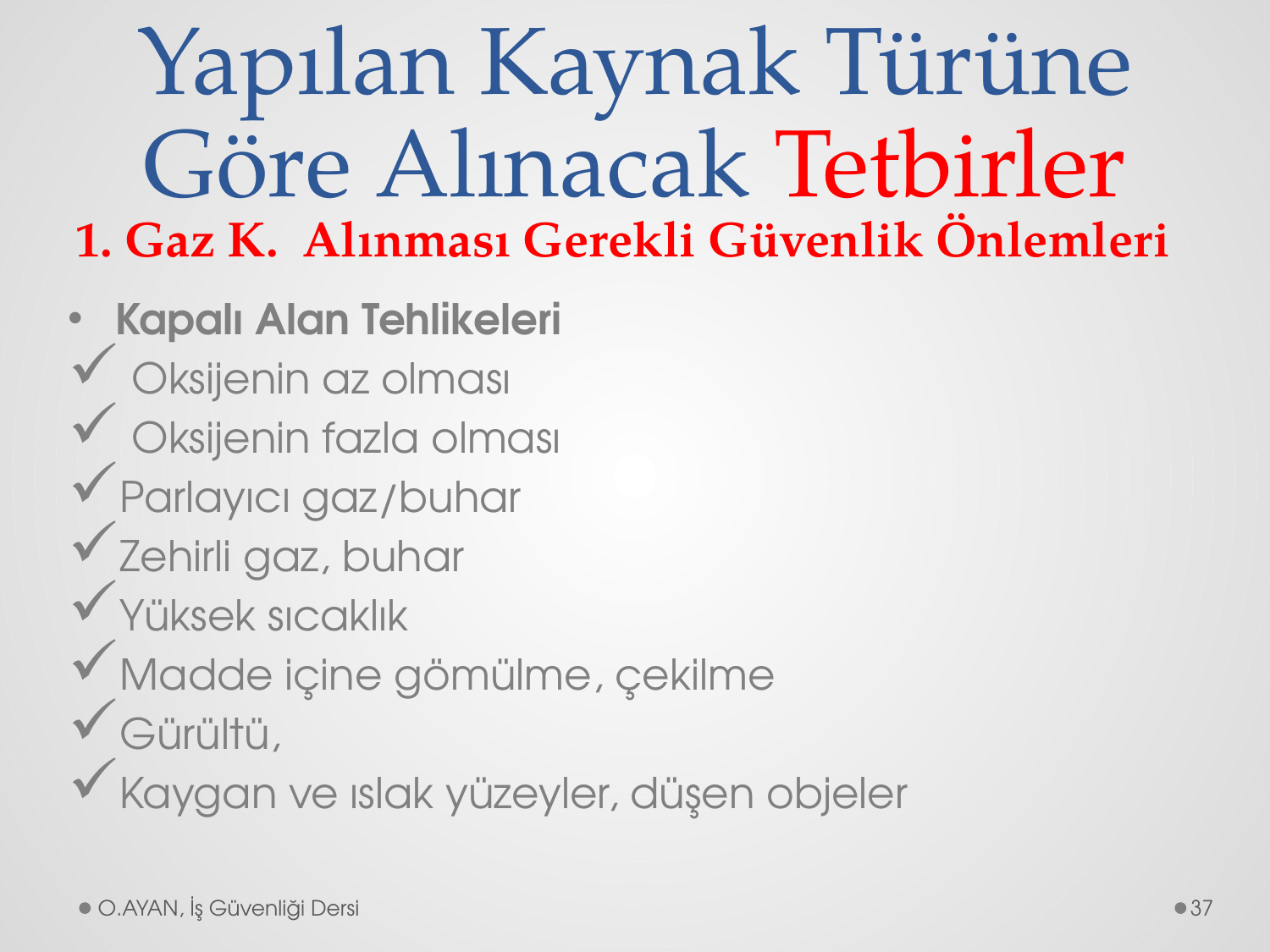

# Yapılan Kaynak Türüne Göre Alınacak Tetbirler
1. Gaz K.  Alınması Gerekli Güvenlik Önlemleri
Kapalı Alan Tehlikeleri
 Oksijenin az olması
 Oksijenin fazla olması
Parlayıcı gaz/buhar
Zehirli gaz, buhar
Yüksek sıcaklık
Madde içine gömülme, çekilme
Gürültü,
Kaygan ve ıslak yüzeyler, düşen objeler

O.AYAN, İş Güvenliği Dersi
37